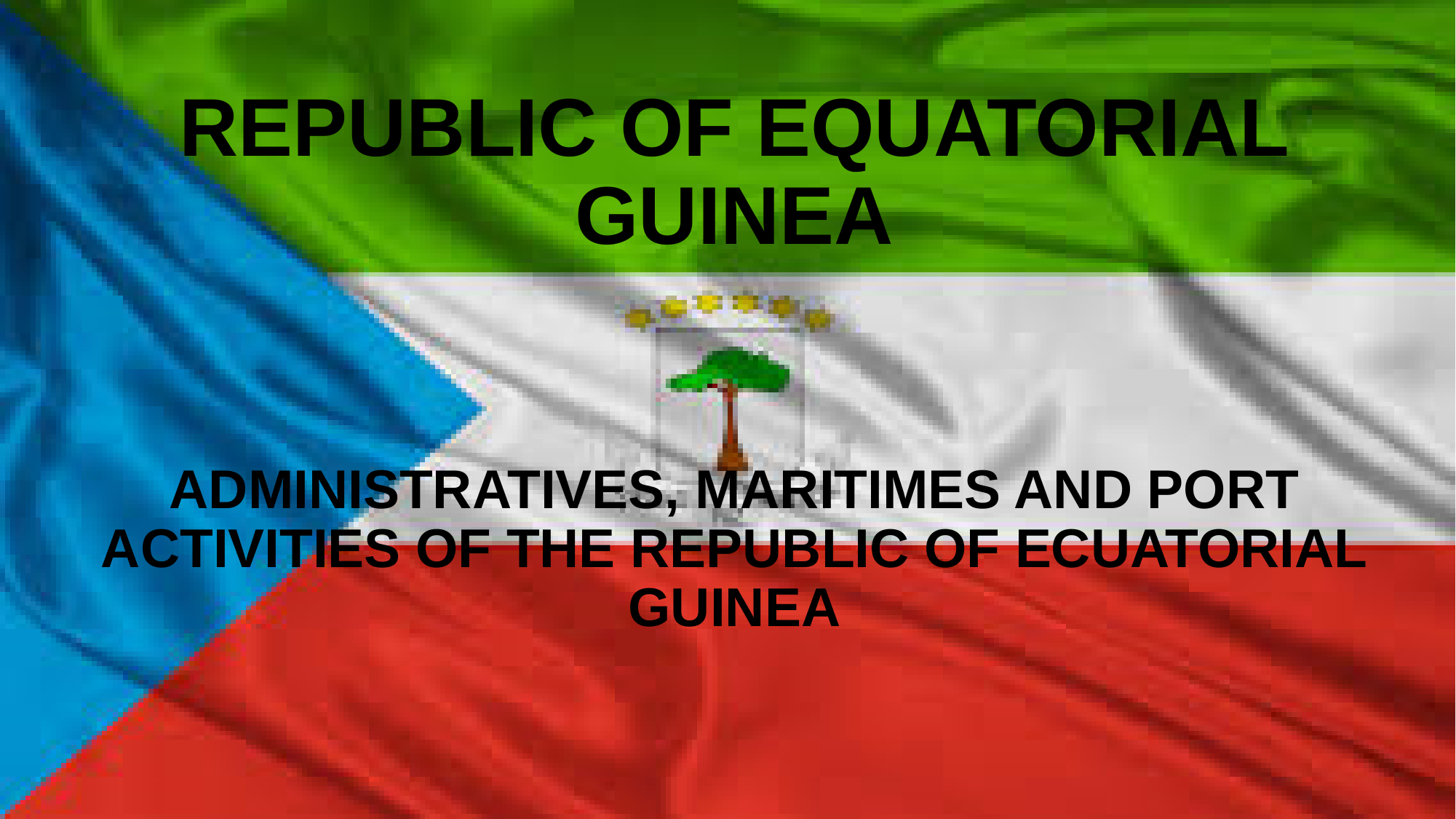

# REPUBLIC OF EQUATORIAL GUINEA

ADMINISTRATIVES, MARITIMES AND PORT ACTIVITIES OF THE REPUBLIC OF ECUATORIAL GUINEA